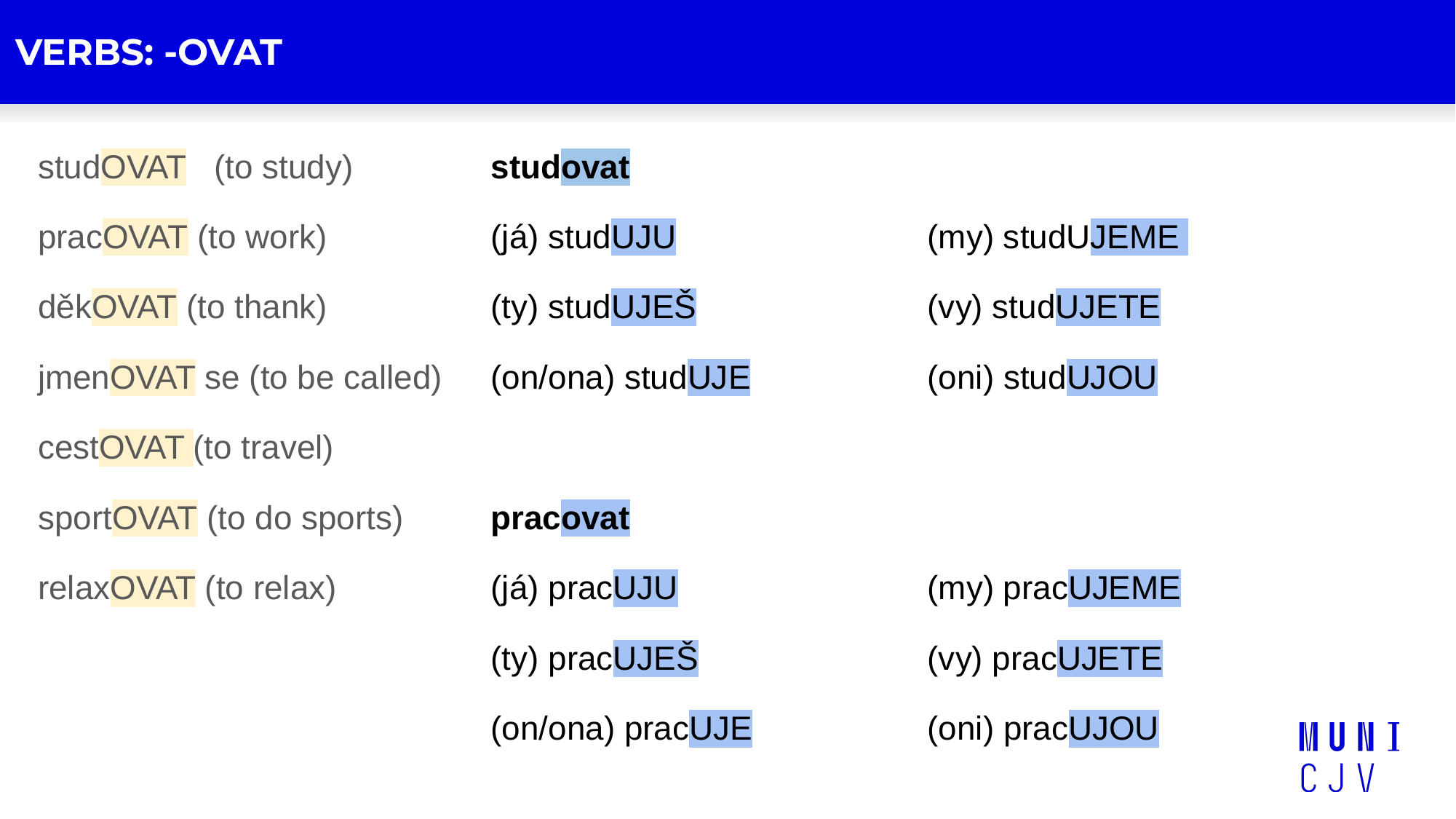

# VERBS: -OVAT
studOVAT   (to study)
pracOVAT (to work)
děkOVAT (to thank)
jmenOVAT se (to be called)
cestOVAT (to travel)
sportOVAT (to do sports)
relaxOVAT (to relax)
studovat
(já) studUJU			(my) studUJEME
(ty) studUJEŠ			(vy) studUJETE
(on/ona) studUJE		(oni) studUJOU

pracovat
(já) pracUJU			(my) pracUJEME
(ty) pracUJEŠ			(vy) pracUJETE
(on/ona) pracUJE		(oni) pracUJOU